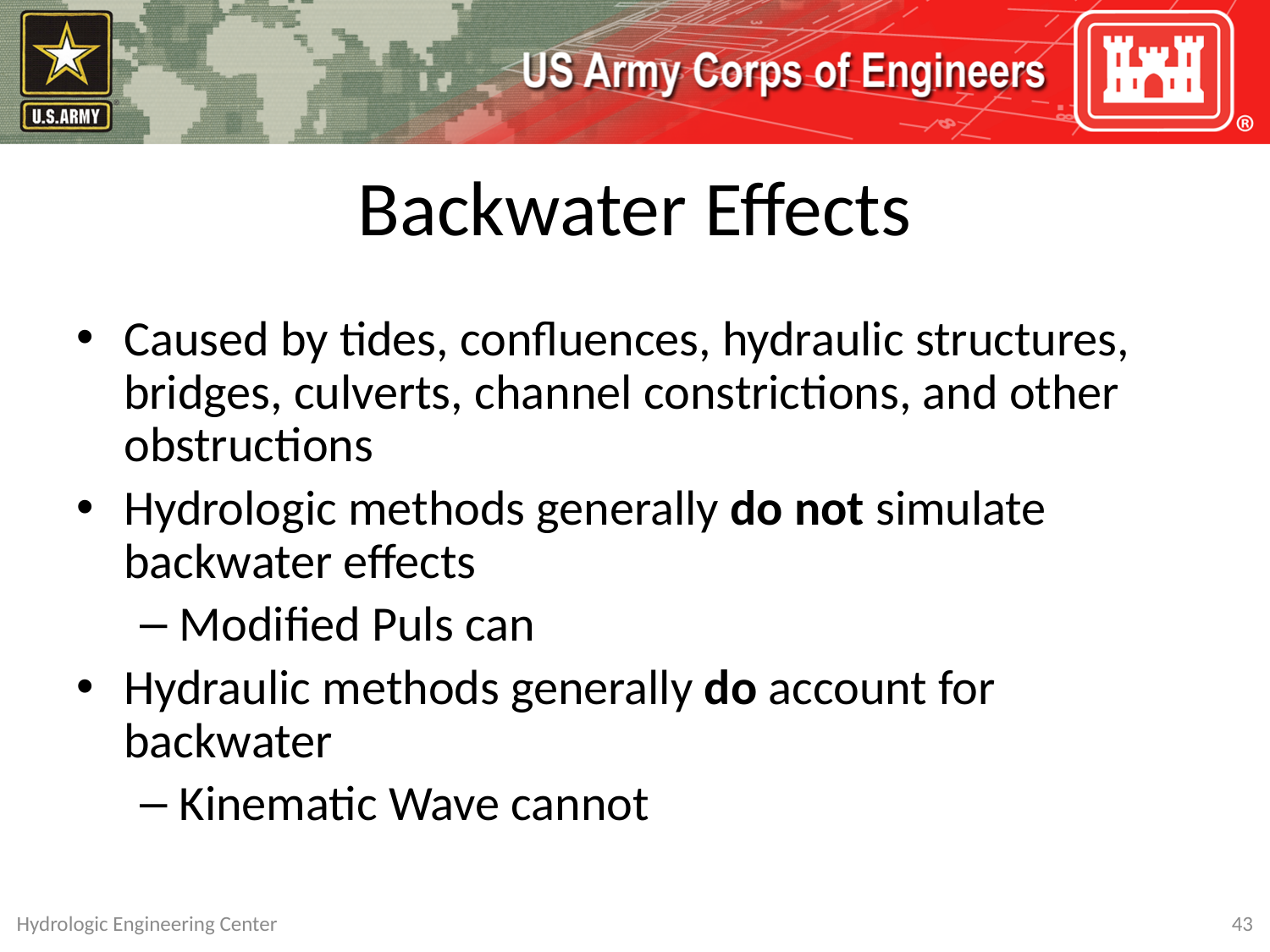

# Backwater Effects
Caused by tides, confluences, hydraulic structures, bridges, culverts, channel constrictions, and other obstructions
Hydrologic methods generally do not simulate backwater effects
Modified Puls can
Hydraulic methods generally do account for backwater
Kinematic Wave cannot
Hydrologic Engineering Center
43